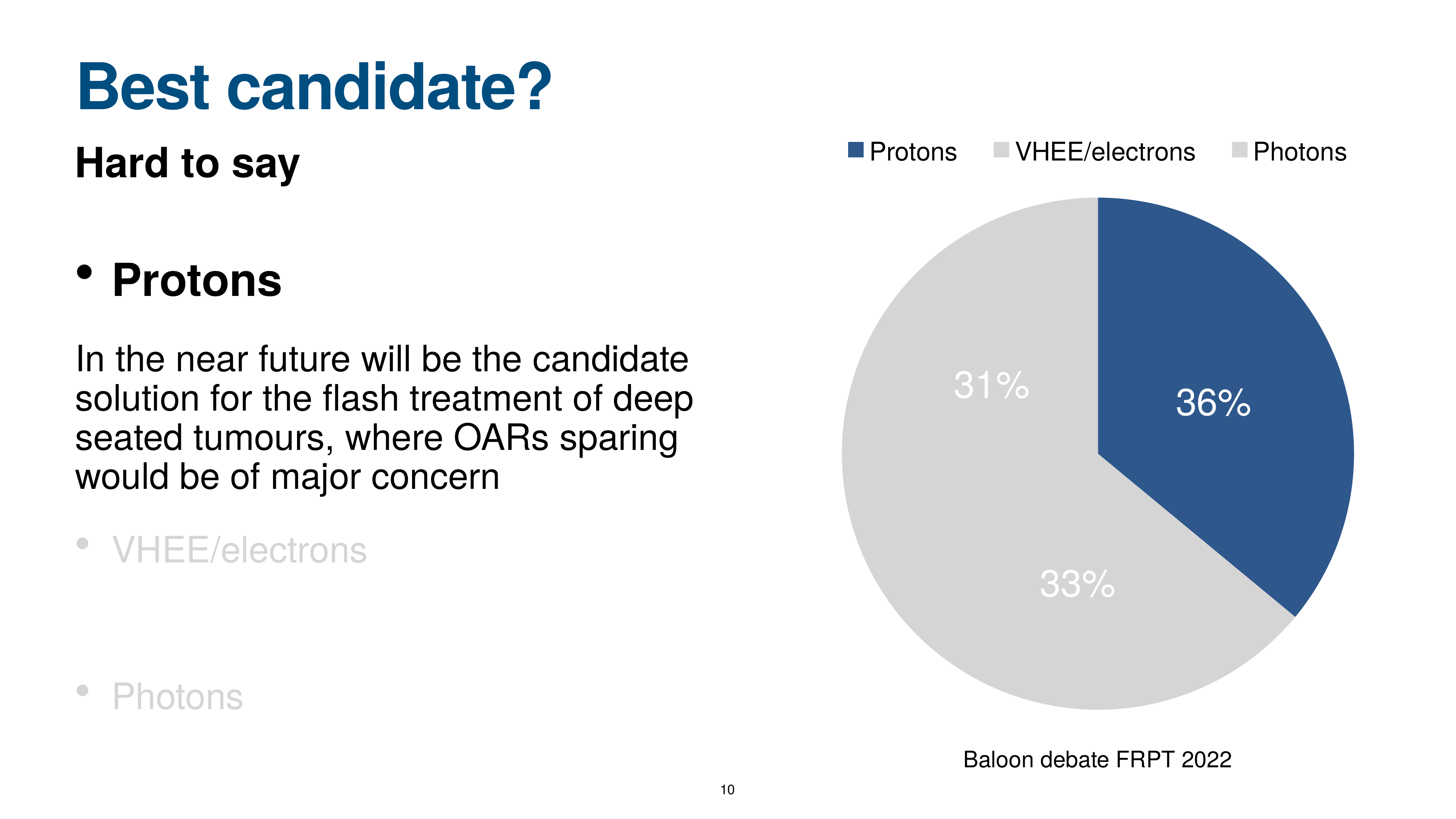

10
# Best candidate?

### Chart

| Category | Region 1 |
|---|---|
| Protons | 36.0 |
| VHEE/electrons | 33.0 |
| Photons | 31.0 |
Hard to say
Protons
In the near future will be the candidate solution for the flash treatment of deep seated tumours, where OARs sparing would be of major concern
VHEE/electrons

Photons
Baloon debate FRPT 2022